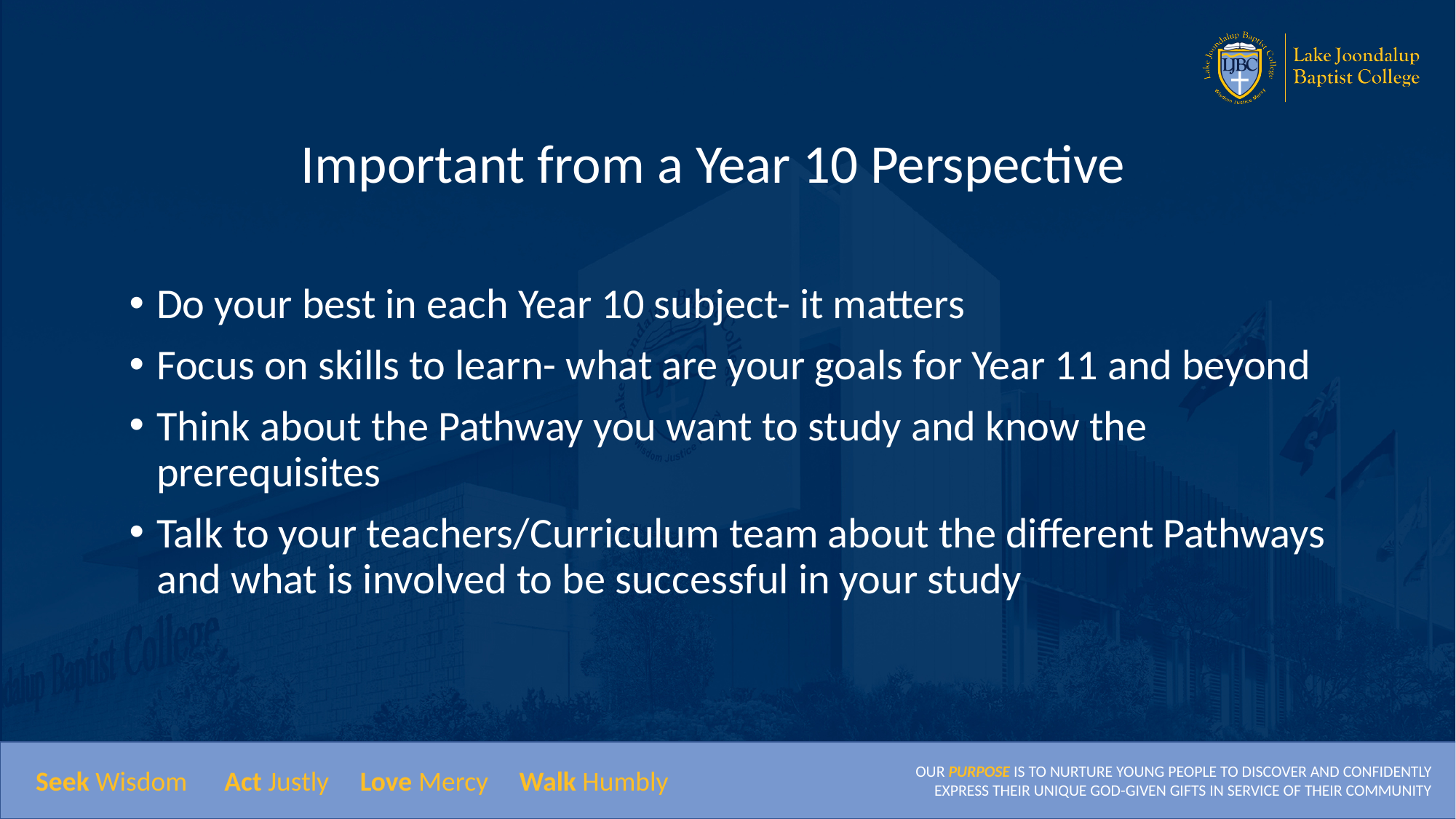

Important from a Year 10 Perspective
Do your best in each Year 10 subject- it matters
Focus on skills to learn- what are your goals for Year 11 and beyond
Think about the Pathway you want to study and know the prerequisites
Talk to your teachers/Curriculum team about the different Pathways and what is involved to be successful in your study